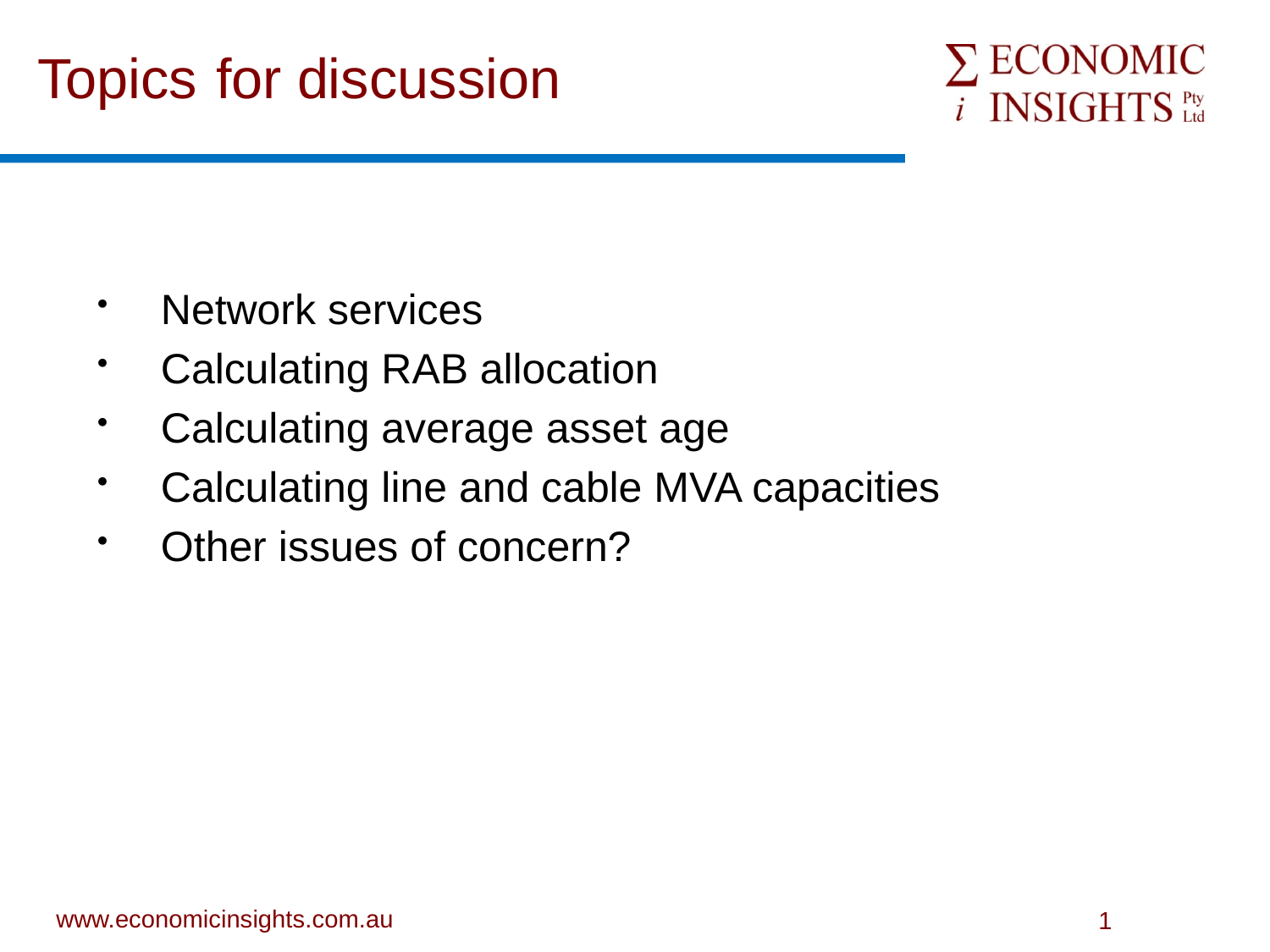

# Topics for discussion
Network services
Calculating RAB allocation
Calculating average asset age
Calculating line and cable MVA capacities
Other issues of concern?